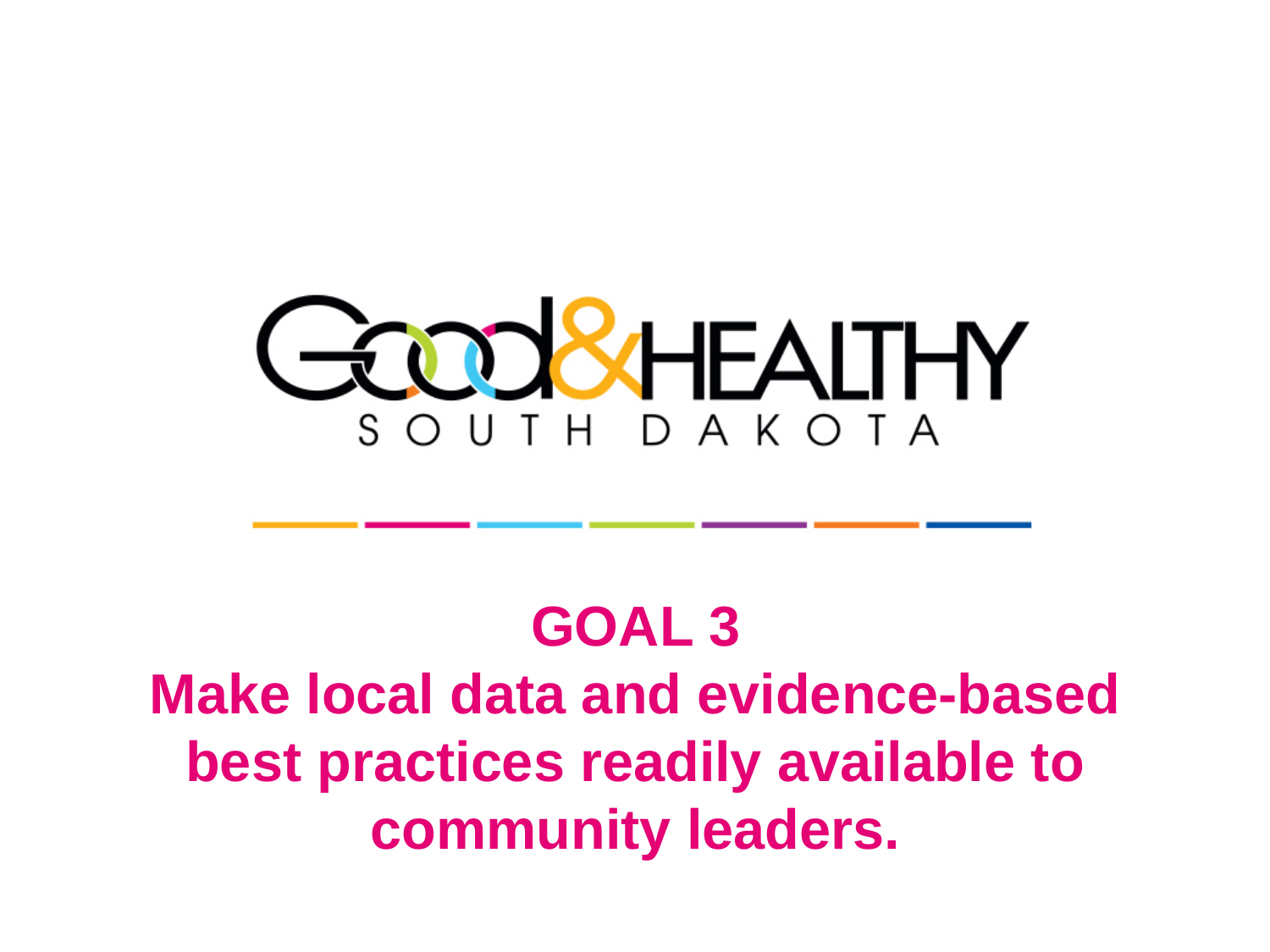

GOAL 3
Make local data and evidence-based best practices readily available to community leaders.